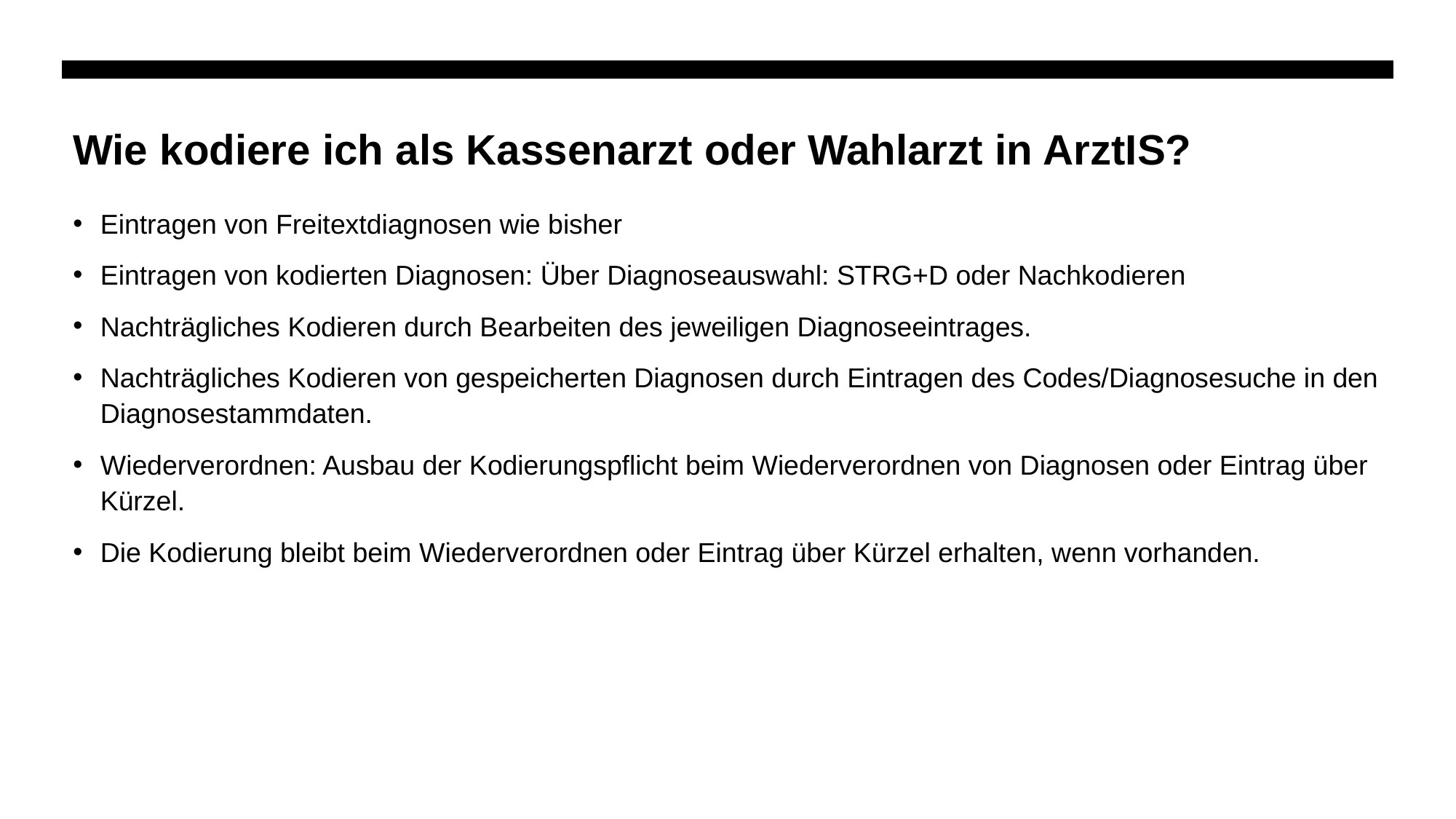

# Wie kodiere ich als Kassenarzt oder Wahlarzt in ArztIS?
Eintragen von Freitextdiagnosen wie bisher
Eintragen von kodierten Diagnosen: Über Diagnoseauswahl: STRG+D oder Nachkodieren
Nachträgliches Kodieren durch Bearbeiten des jeweiligen Diagnoseeintrages.
Nachträgliches Kodieren von gespeicherten Diagnosen durch Eintragen des Codes/Diagnosesuche in den Diagnosestammdaten.
Wiederverordnen: Ausbau der Kodierungspflicht beim Wiederverordnen von Diagnosen oder Eintrag über Kürzel.
Die Kodierung bleibt beim Wiederverordnen oder Eintrag über Kürzel erhalten, wenn vorhanden.